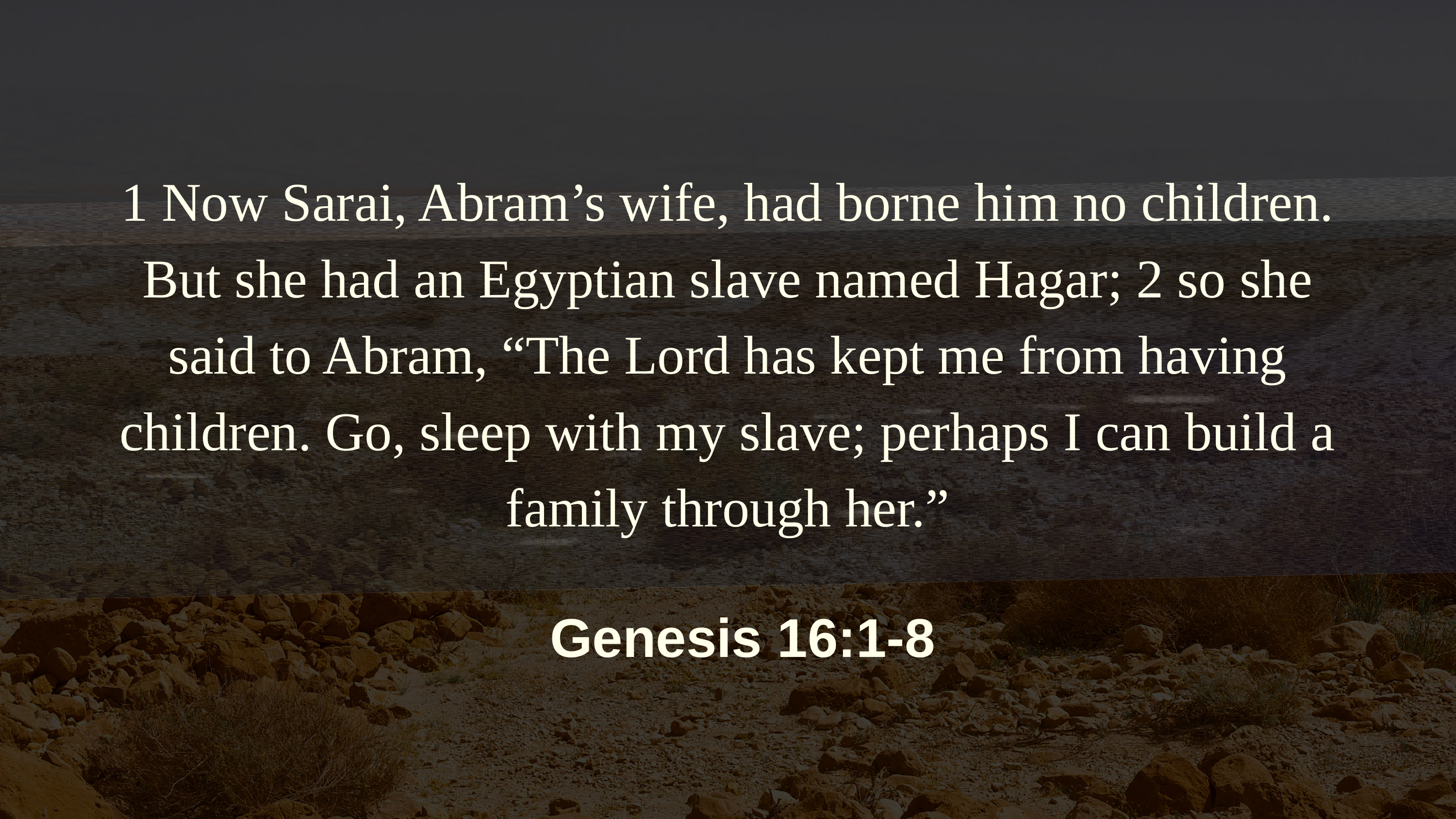

1 Now Sarai, Abram’s wife, had borne him no children. But she had an Egyptian slave named Hagar; 2 so she said to Abram, “The Lord has kept me from having children. Go, sleep with my slave; perhaps I can build a family through her.”

Genesis 16:1-8